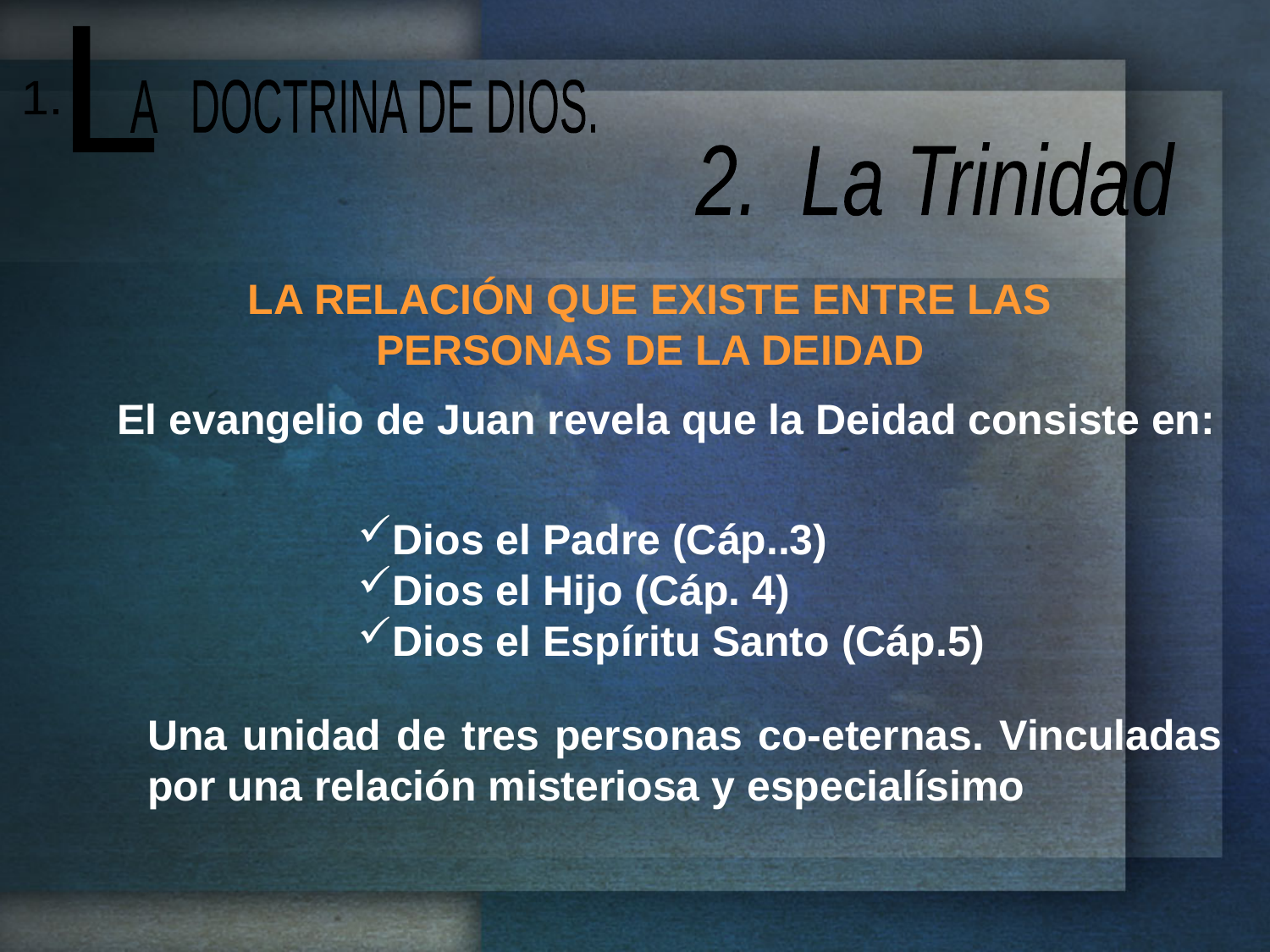

L
   A   DOCTRINA DE DIOS.
1.
2.  La Trinidad
LA RELACIÓN QUE EXISTE ENTRE LAS PERSONAS DE LA DEIDAD
El evangelio de Juan revela que la Deidad consiste en:
Dios el Padre (Cáp..3)
Dios el Hijo (Cáp. 4)
Dios el Espíritu Santo (Cáp.5)
Una unidad de tres personas co-eternas. Vinculadas por una relación misteriosa y especialísimo